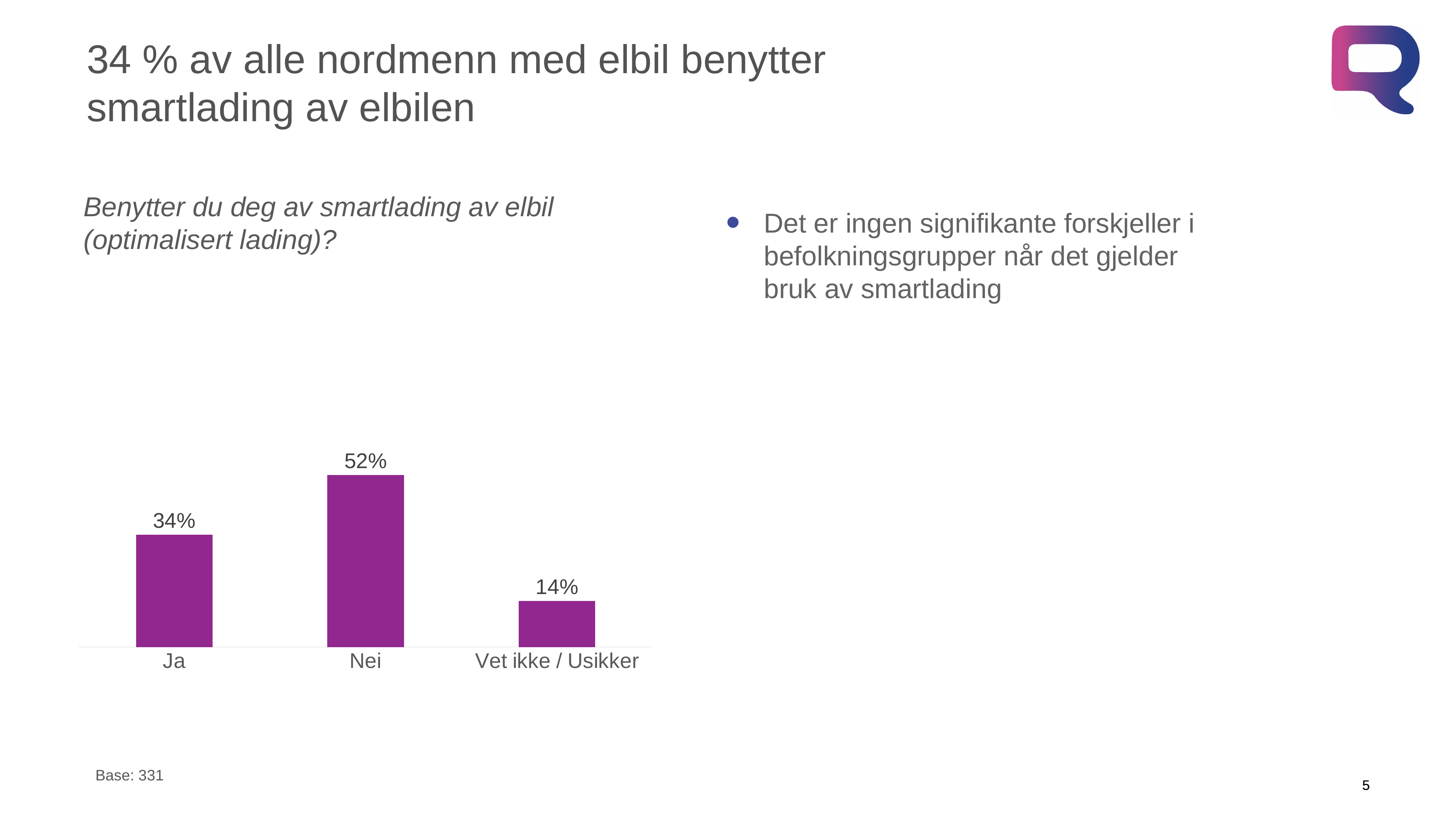

# 34 % av alle nordmenn med elbil benytter smartlading av elbilen
Benytter du deg av smartlading av elbil (optimalisert lading)?
Det er ingen signifikante forskjeller i befolkningsgrupper når det gjelder bruk av smartlading

### Chart

| Category | Norges befolkning |
|---|---|
| Ja | 0.340152512785961 |
| Nei | 0.520289100542064 |
| Vet ikke / Usikker | 0.139558386671975 |
Base: 331
5